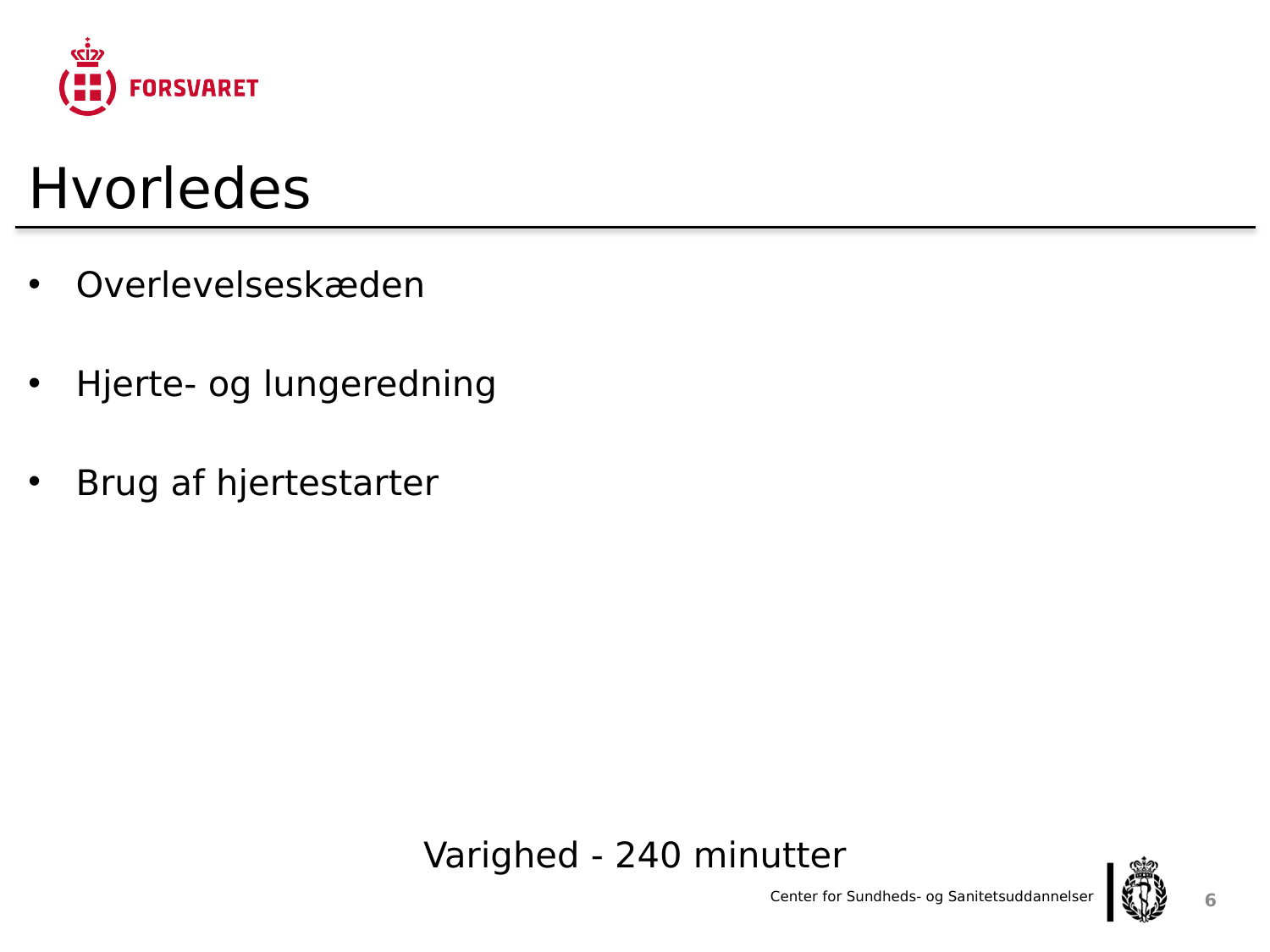

Hvorledes
Overlevelseskæden

Hjerte- og lungeredning

Brug af hjertestarter
Varighed - 240 minutter